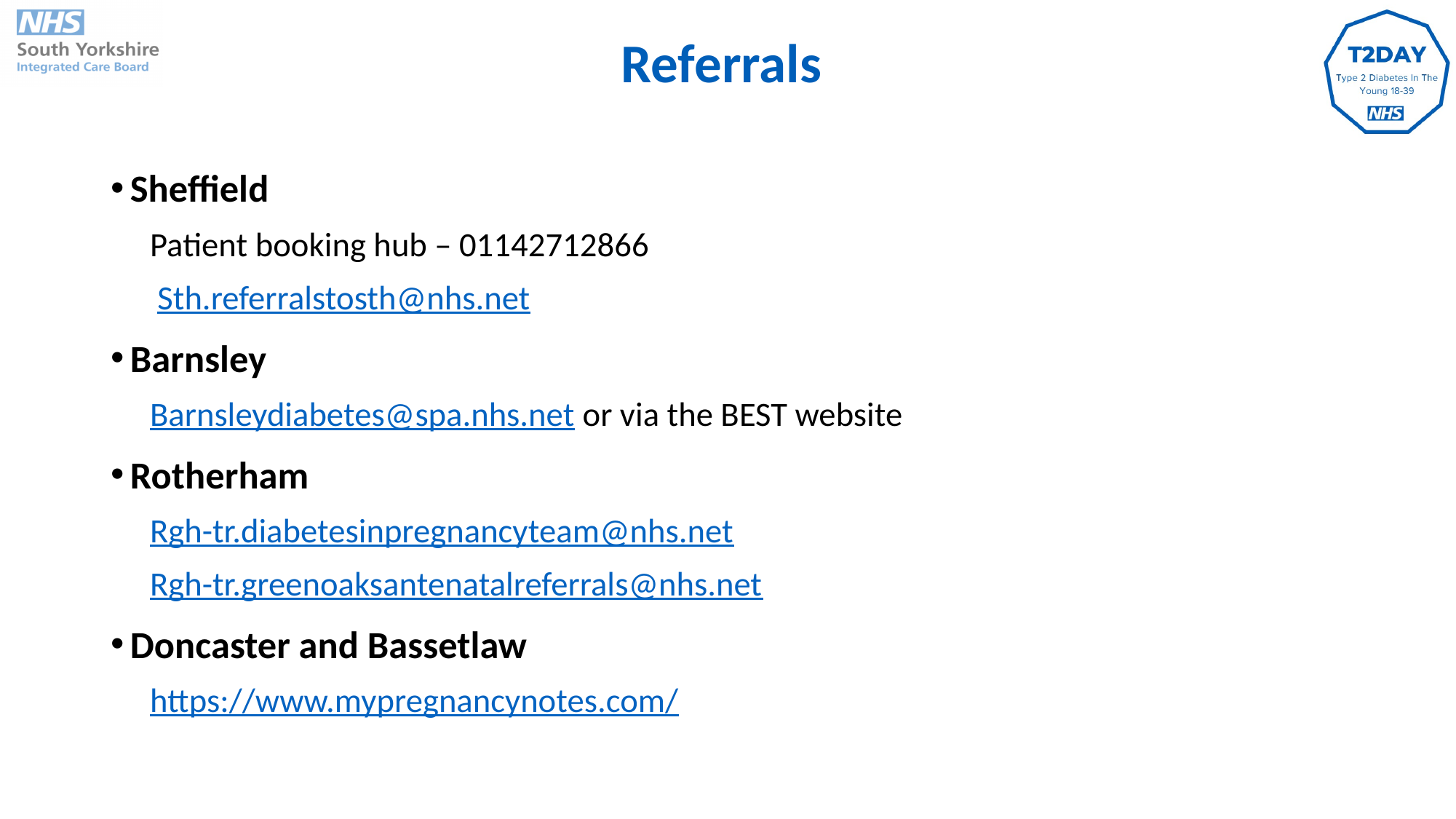

Referrals
Sheffield
Patient booking hub – 01142712866
 Sth.referralstosth@nhs.net
Barnsley
Barnsleydiabetes@spa.nhs.net or via the BEST website
Rotherham
Rgh-tr.diabetesinpregnancyteam@nhs.net
Rgh-tr.greenoaksantenatalreferrals@nhs.net
Doncaster and Bassetlaw
https://www.mypregnancynotes.com/